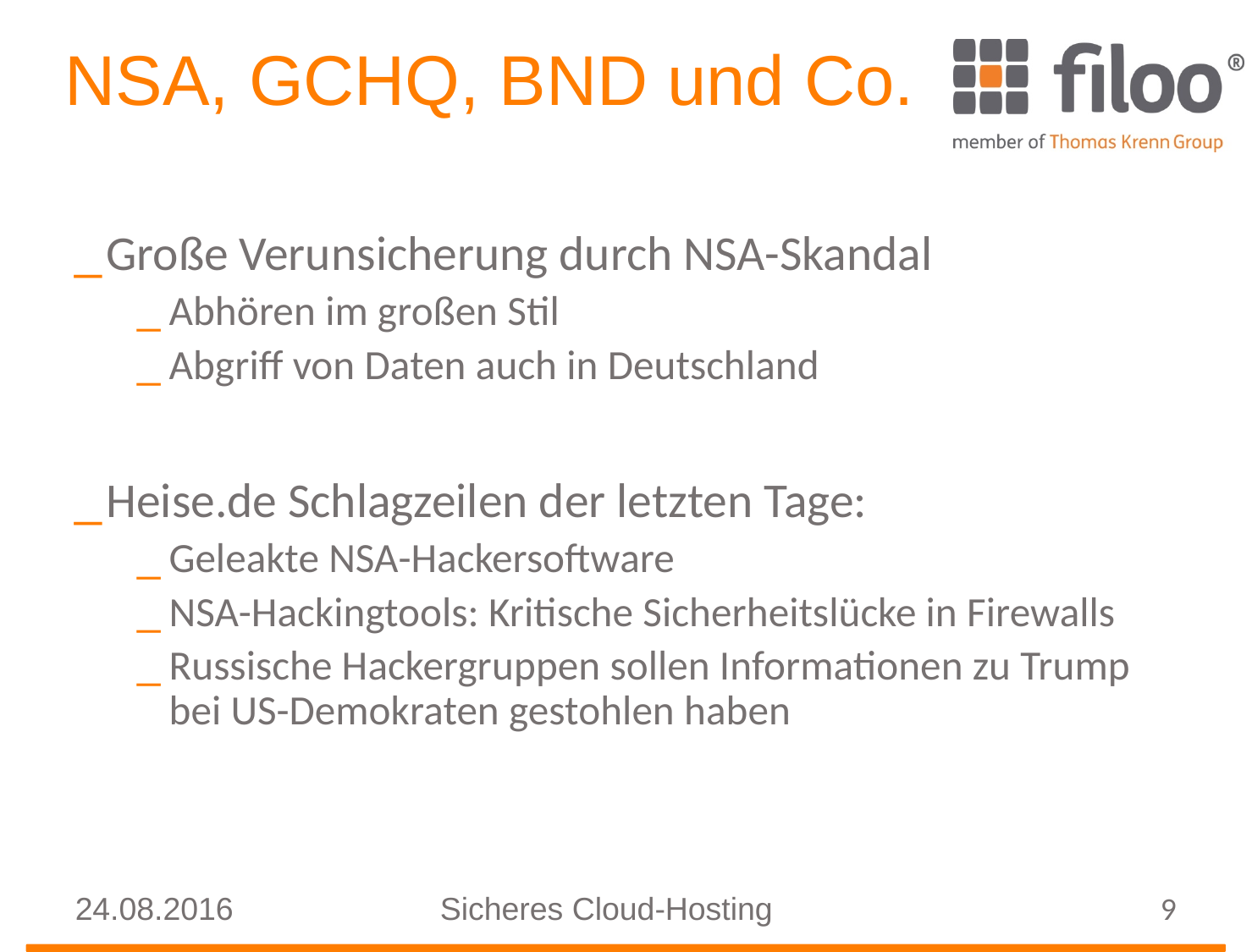

# NSA, GCHQ, BND und Co.
Große Verunsicherung durch NSA-Skandal
Abhören im großen Stil
Abgriff von Daten auch in Deutschland

Heise.de Schlagzeilen der letzten Tage:
Geleakte NSA-Hackersoftware
NSA-Hackingtools: Kritische Sicherheitslücke in Firewalls
Russische Hackergruppen sollen Informationen zu Trump bei US-Demokraten gestohlen haben

24.08.2016
Sicheres Cloud-Hosting
9